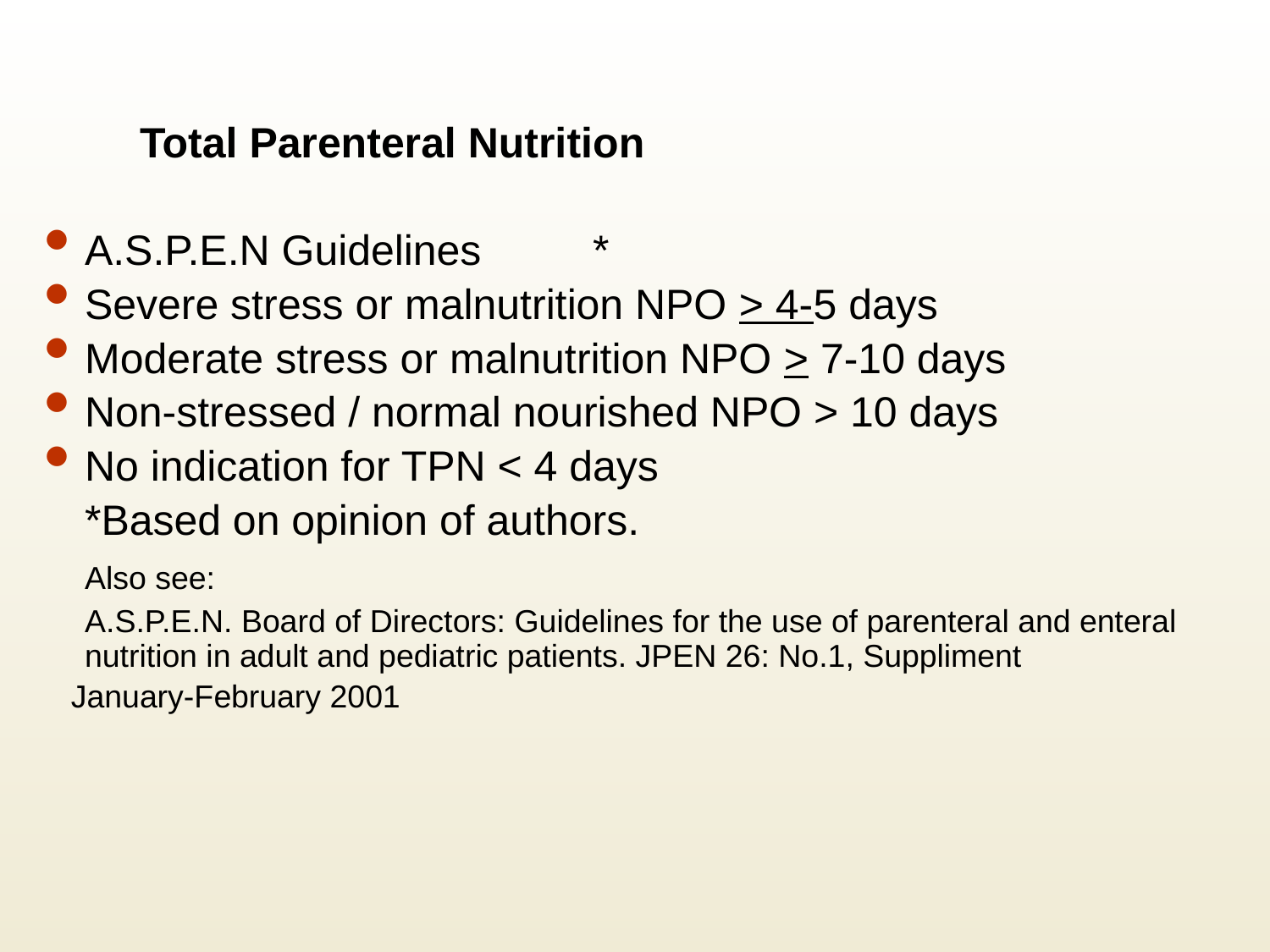

# Total Parenteral Nutrition
A.S.P.E.N Guidelines	*
Severe stress or malnutrition NPO > 4-5 days
Moderate stress or malnutrition NPO > 7-10 days
Non-stressed / normal nourished NPO > 10 days
No indication for TPN < 4 days
	*Based on opinion of authors.
	Also see:
	A.S.P.E.N. Board of Directors: Guidelines for the use of parenteral and enteral nutrition in adult and pediatric patients. JPEN 26: No.1, Suppliment
   January-February 2001